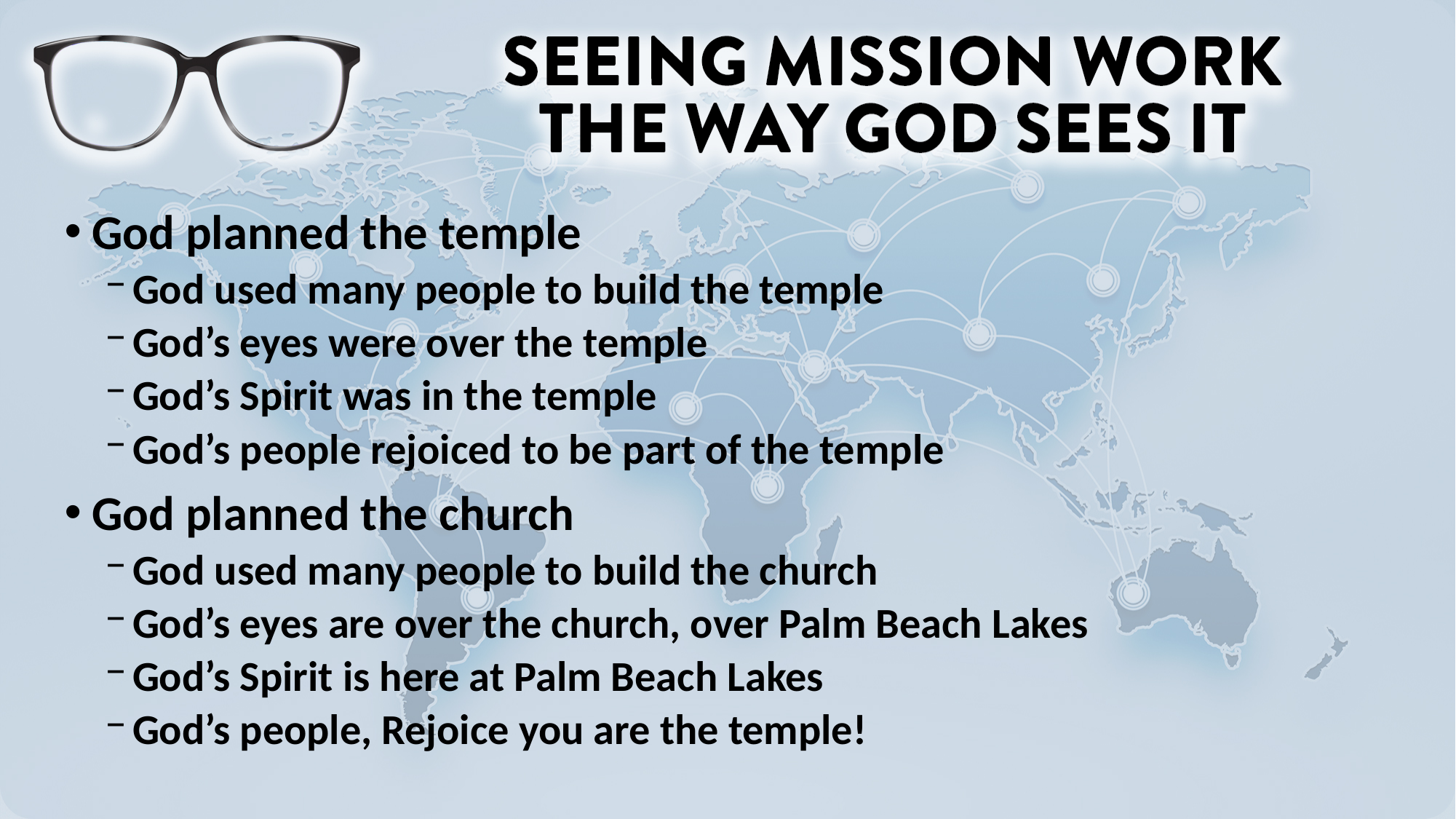

God planned the temple
God used many people to build the temple
God’s eyes were over the temple
God’s Spirit was in the temple
God’s people rejoiced to be part of the temple
God planned the church
God used many people to build the church
God’s eyes are over the church, over Palm Beach Lakes
God’s Spirit is here at Palm Beach Lakes
God’s people, Rejoice you are the temple!